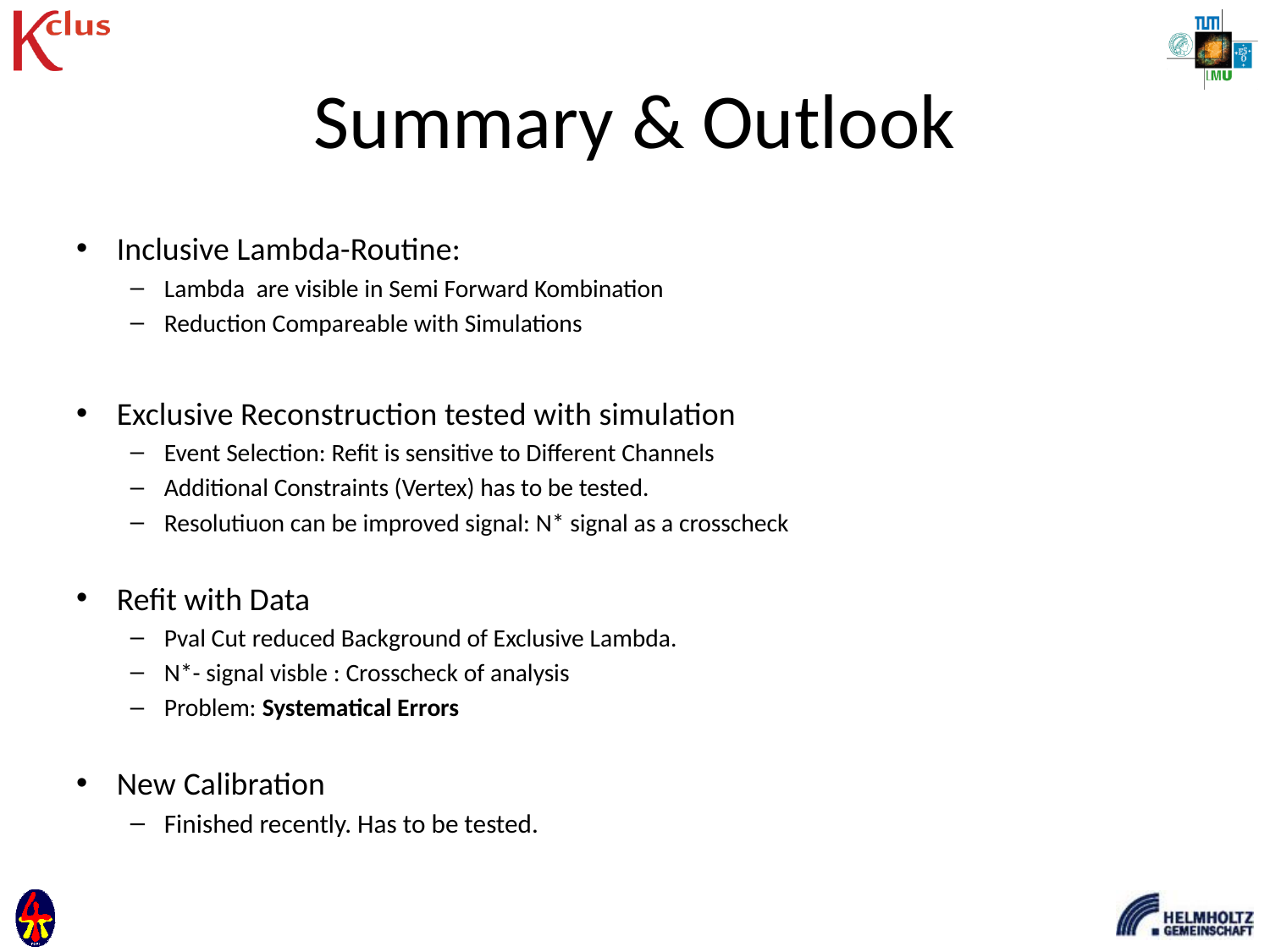

# Summary & Outlook
Inclusive Lambda-Routine:
Lambda  are visible in Semi Forward Kombination
Reduction Compareable with Simulations

Exclusive Reconstruction tested with simulation
Event Selection: Refit is sensitive to Different Channels
Additional Constraints (Vertex) has to be tested.
Resolutiuon can be improved signal: N* signal as a crosscheck

Refit with Data
Pval Cut reduced Background of Exclusive Lambda.
N*- signal visble : Crosscheck of analysis
Problem: Systematical Errors

New Calibration
Finished recently. Has to be tested.